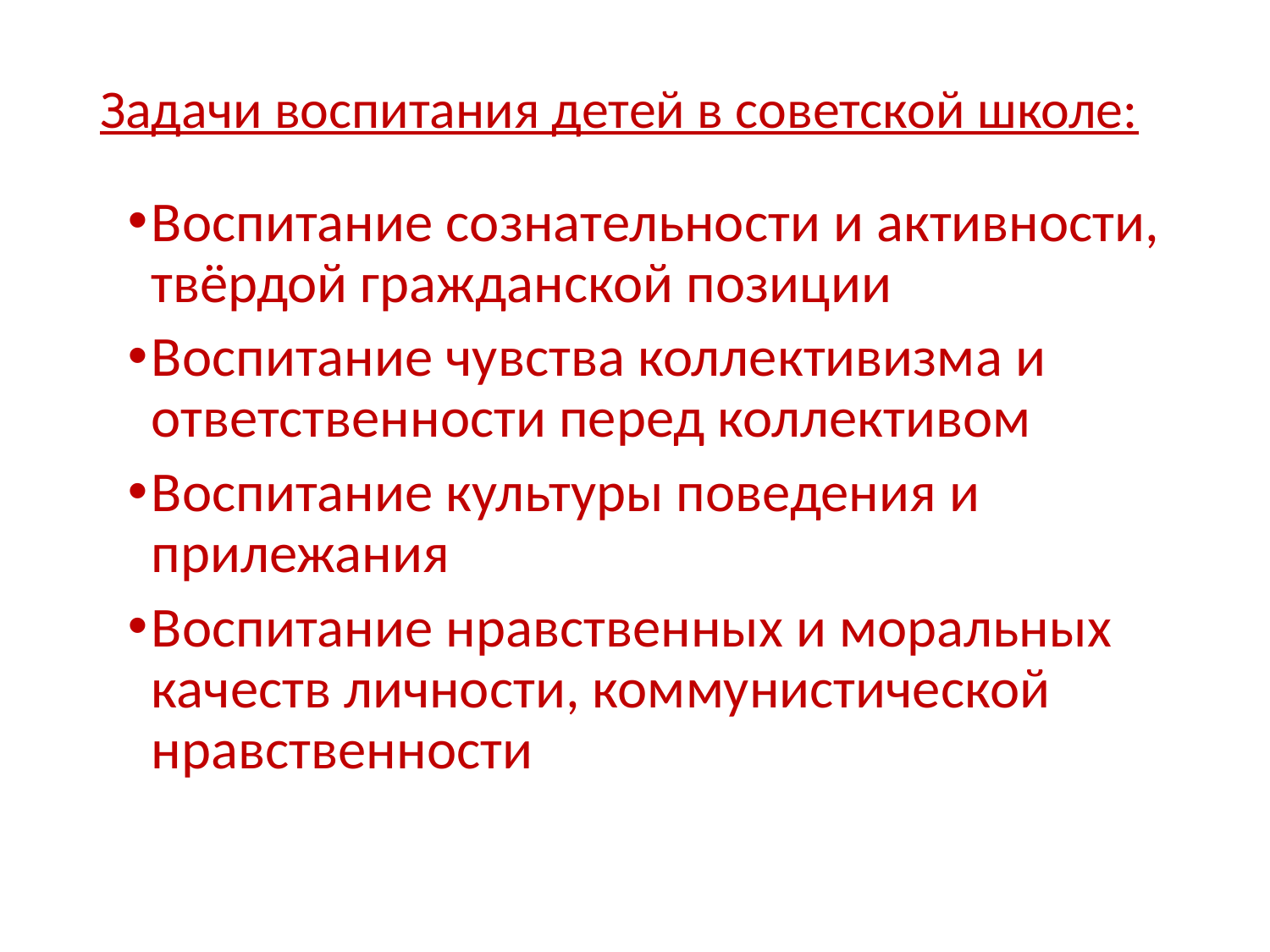

# Задачи воспитания детей в советской школе:
Воспитание сознательности и активности, твёрдой гражданской позиции
Воспитание чувства коллективизма и ответственности перед коллективом
Воспитание культуры поведения и прилежания
Воспитание нравственных и моральных качеств личности, коммунистической нравственности